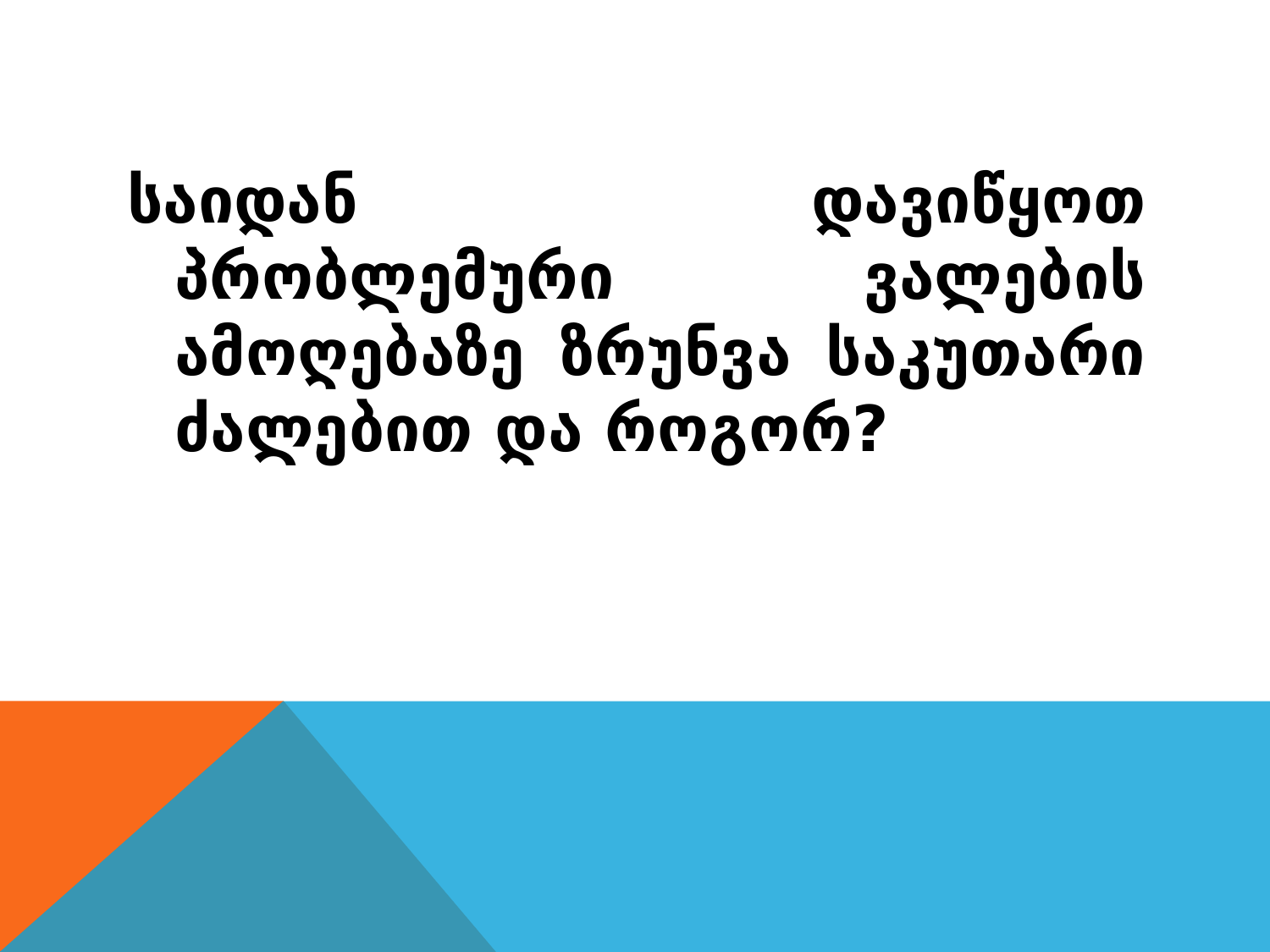

#
საიდან დავიწყოთ პრობლემური ვალების ამოღებაზე ზრუნვა საკუთარი ძალებით და როგორ?